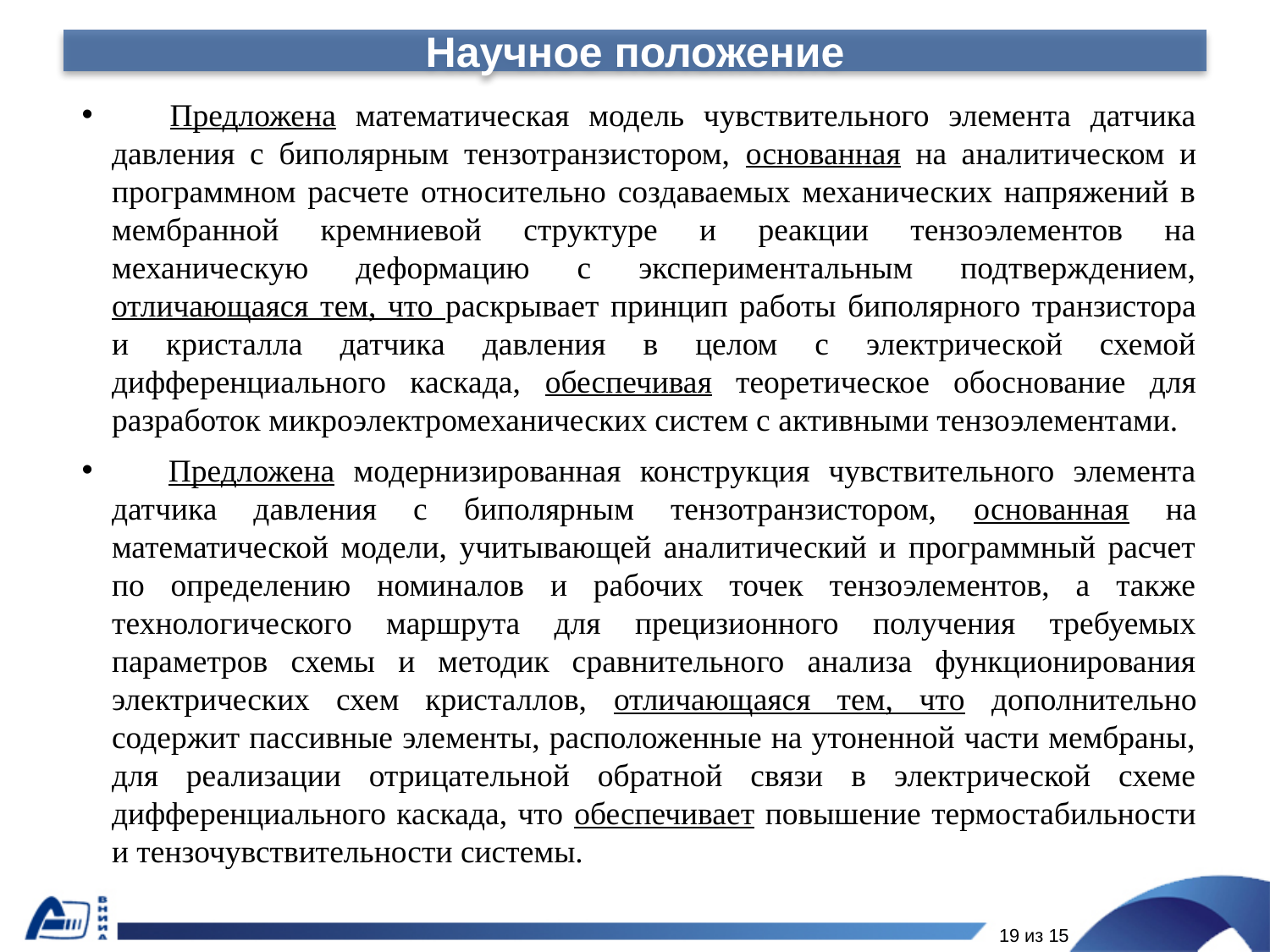

# Научное положение
   Предложена математическая модель чувствительного элемента датчика давления с биполярным тензотранзистором, основанная на аналитическом и программном расчете относительно создаваемых механических напряжений в мембранной кремниевой структуре и реакции тензоэлементов на механическую деформацию с экспериментальным подтверждением, отличающаяся тем, что раскрывает принцип работы биполярного транзистора и кристалла датчика давления в целом с электрической схемой дифференциального каскада, обеспечивая теоретическое обоснование для разработок микроэлектромеханических систем с активными тензоэлементами.

   Предложена модернизированная конструкция чувствительного элемента датчика давления с биполярным тензотранзистором, основанная на математической модели, учитывающей аналитический и программный расчет по определению номиналов и рабочих точек тензоэлементов, а также технологического маршрута для прецизионного получения требуемых параметров схемы и методик сравнительного анализа функционирования электрических схем кристаллов, отличающаяся тем, что дополнительно содержит пассивные элементы, расположенные на утоненной части мембраны, для реализации отрицательной обратной связи в электрической схеме дифференциального каскада, что обеспечивает повышение термостабильности и тензочувствительности системы.

19 из 15